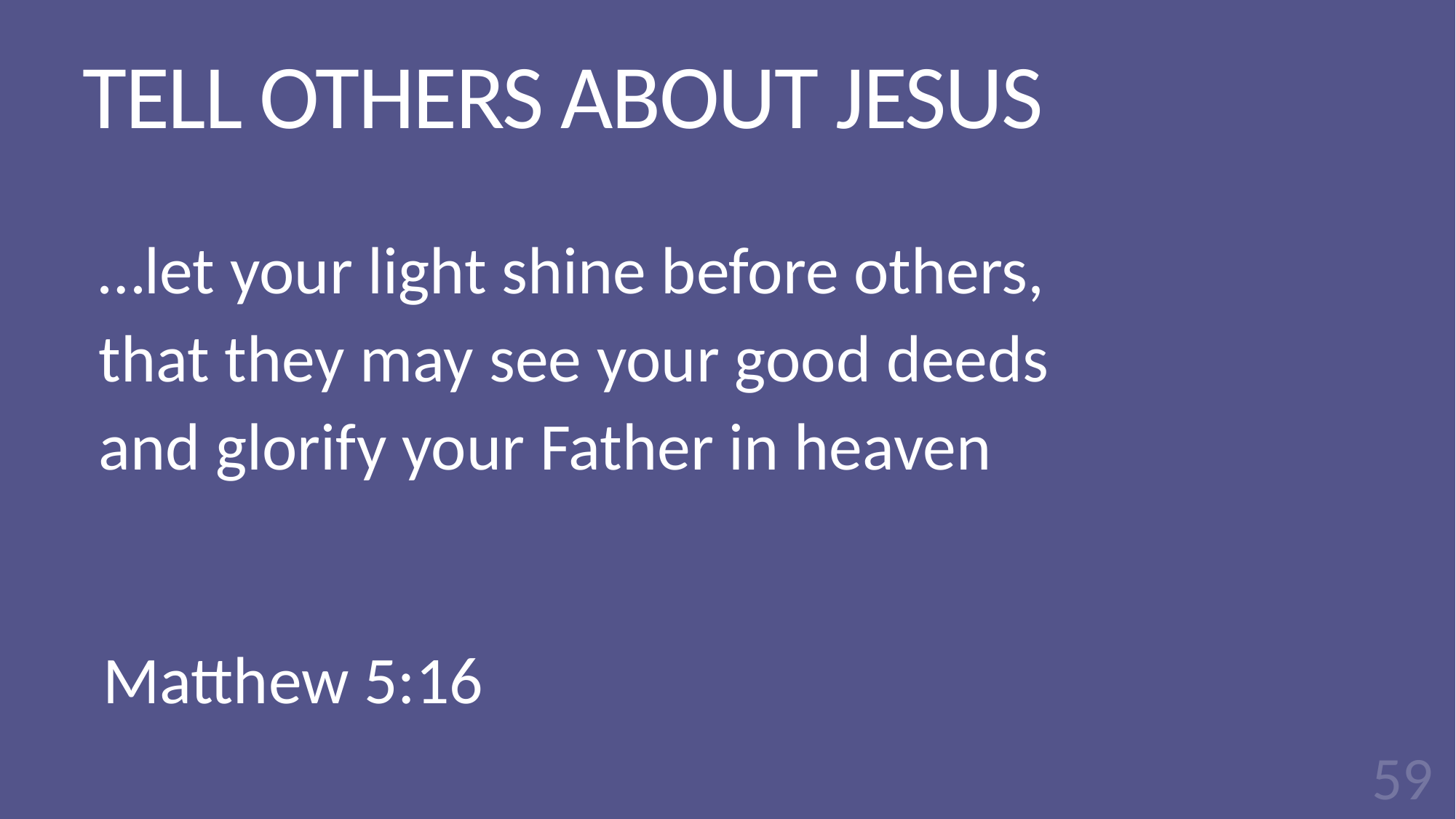

# TELL OTHERS ABOUT JESUS
…let your light shine before others,
that they may see your good deeds
and glorify your Father in heaven
Matthew 5:16
59